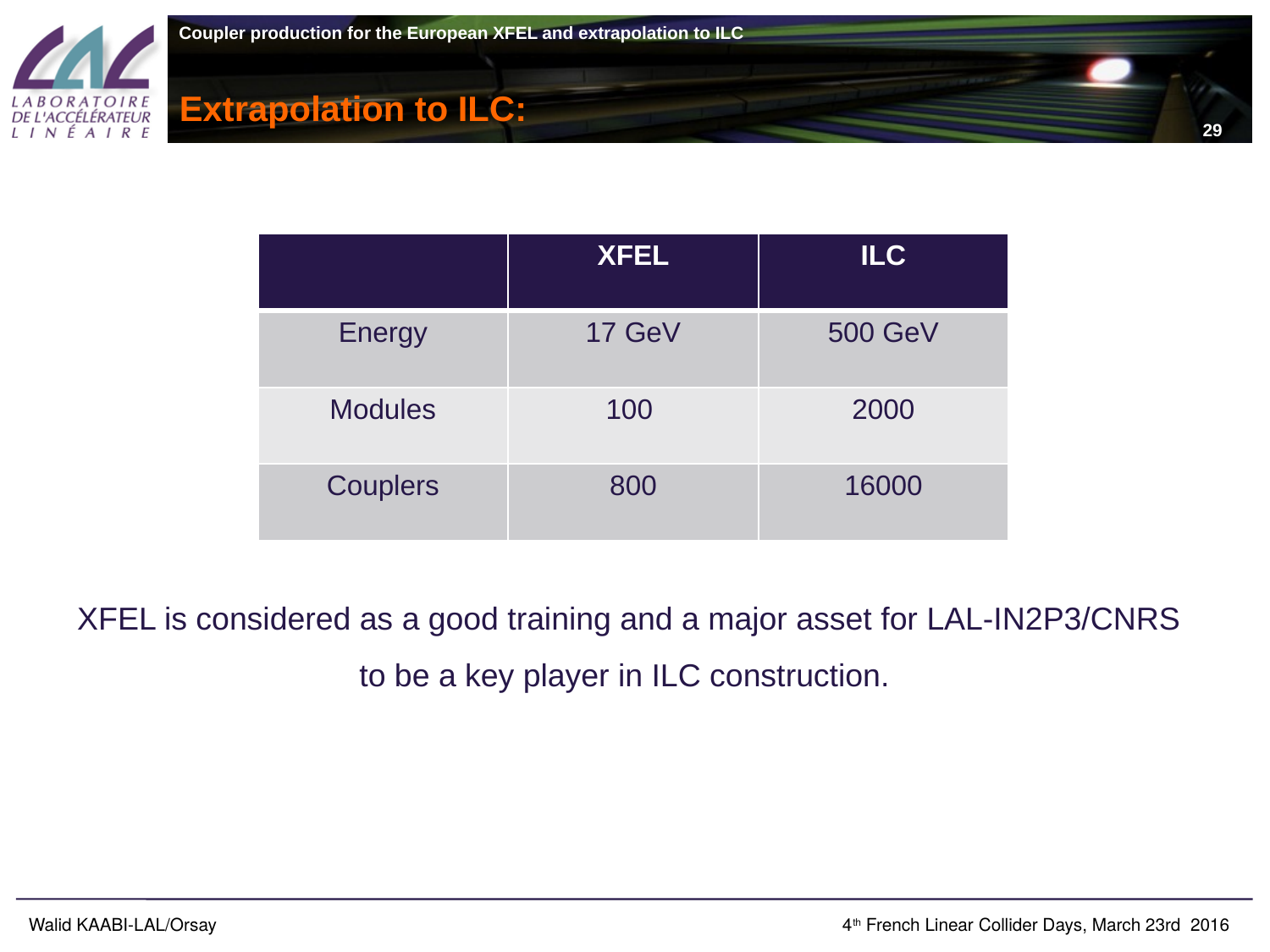

29
Extrapolation to ILC:
|  | XFEL | ILC |
| --- | --- | --- |
| Energy | 17 GeV | 500 GeV |
| Modules | 100 | 2000 |
| Couplers | 800 | 16000 |
XFEL is considered as a good training and a major asset for LAL-IN2P3/CNRS to be a key player in ILC construction.